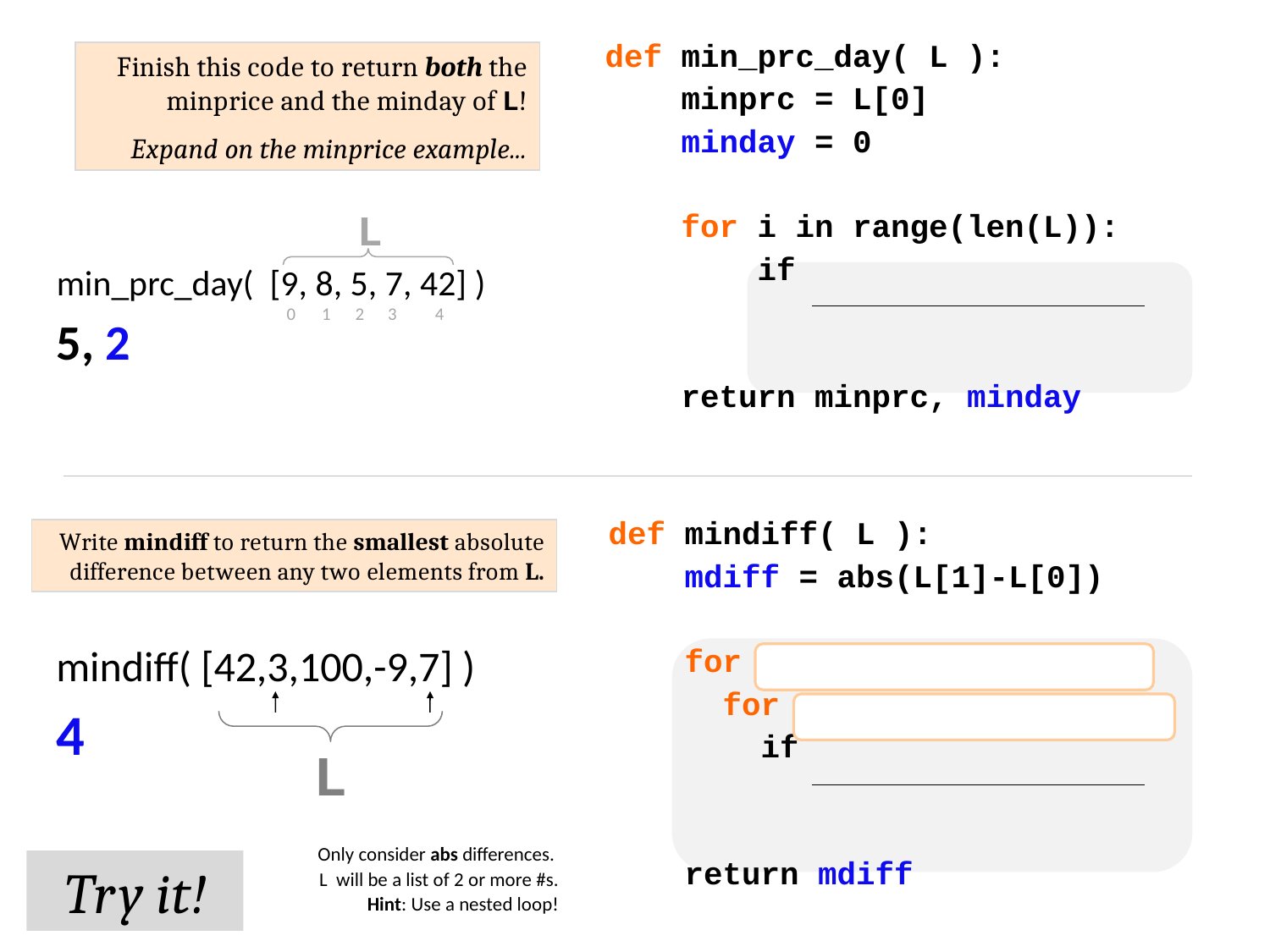

def min_prc_day( L ):
    minprc = L[0]
    minday = 0

    for i in range(len(L)):
        if

    return minprc, minday
Finish this code to return both the minprice and the minday of L!
Expand on the minprice example...

L

min_prc_day(  [9, 8, 5, 7, 42] )
5, 2
0
1
2
3
4
def mindiff( L ):
    mdiff = abs(L[1]-L[0])

    for
      for
        if   something here

    return mdiff
Write mindiff to return the smallest absolute difference between any two elements from L.

mindiff( [42,3,100,-9,7] )
4

L
Only consider abs differences.
Try it!
L  will be a list of 2 or more #s.
Hint: Use a nested loop!